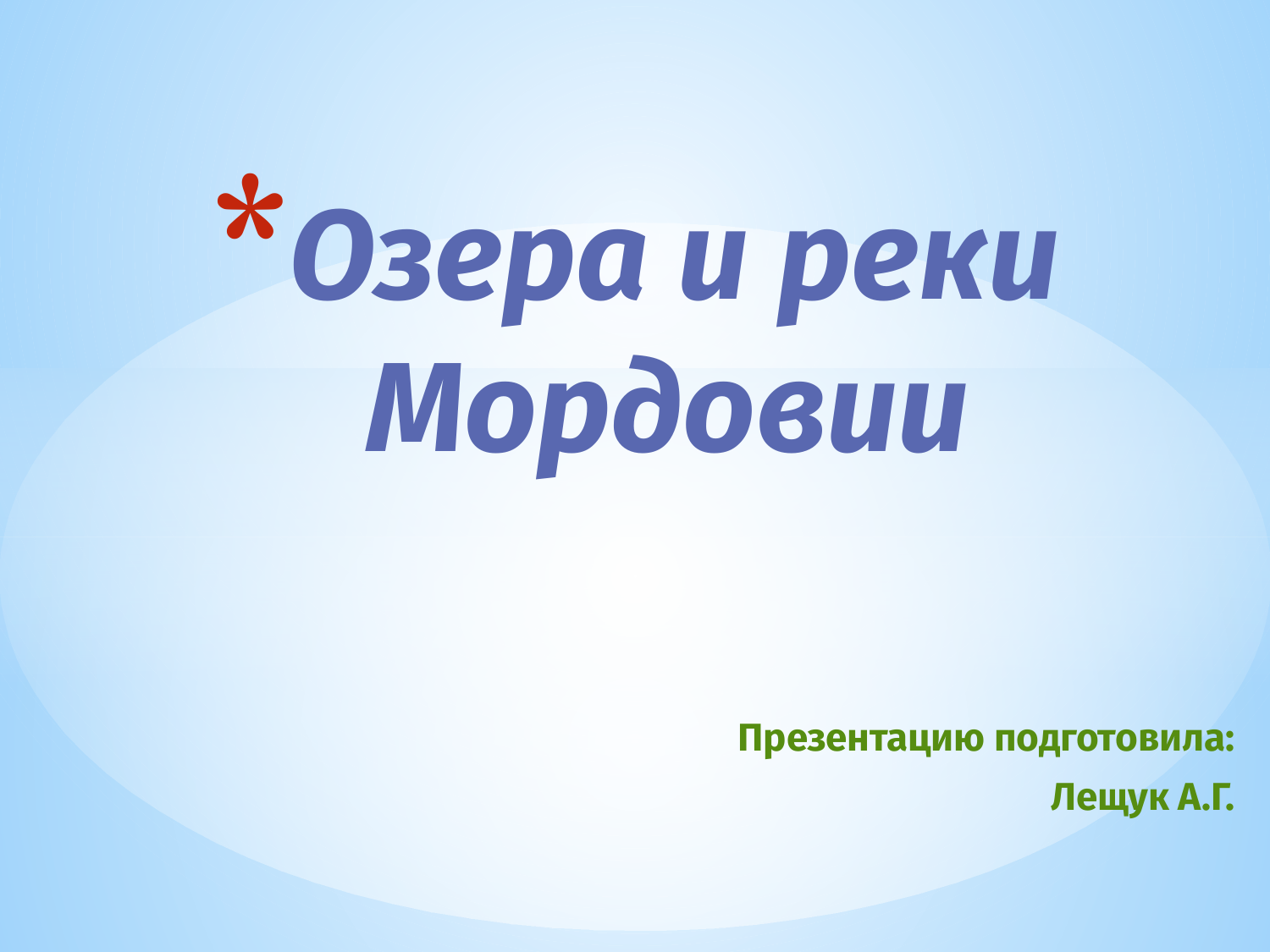

# Озера и реки Мордовии
Презентацию подготовила:
Лещук А.Г.